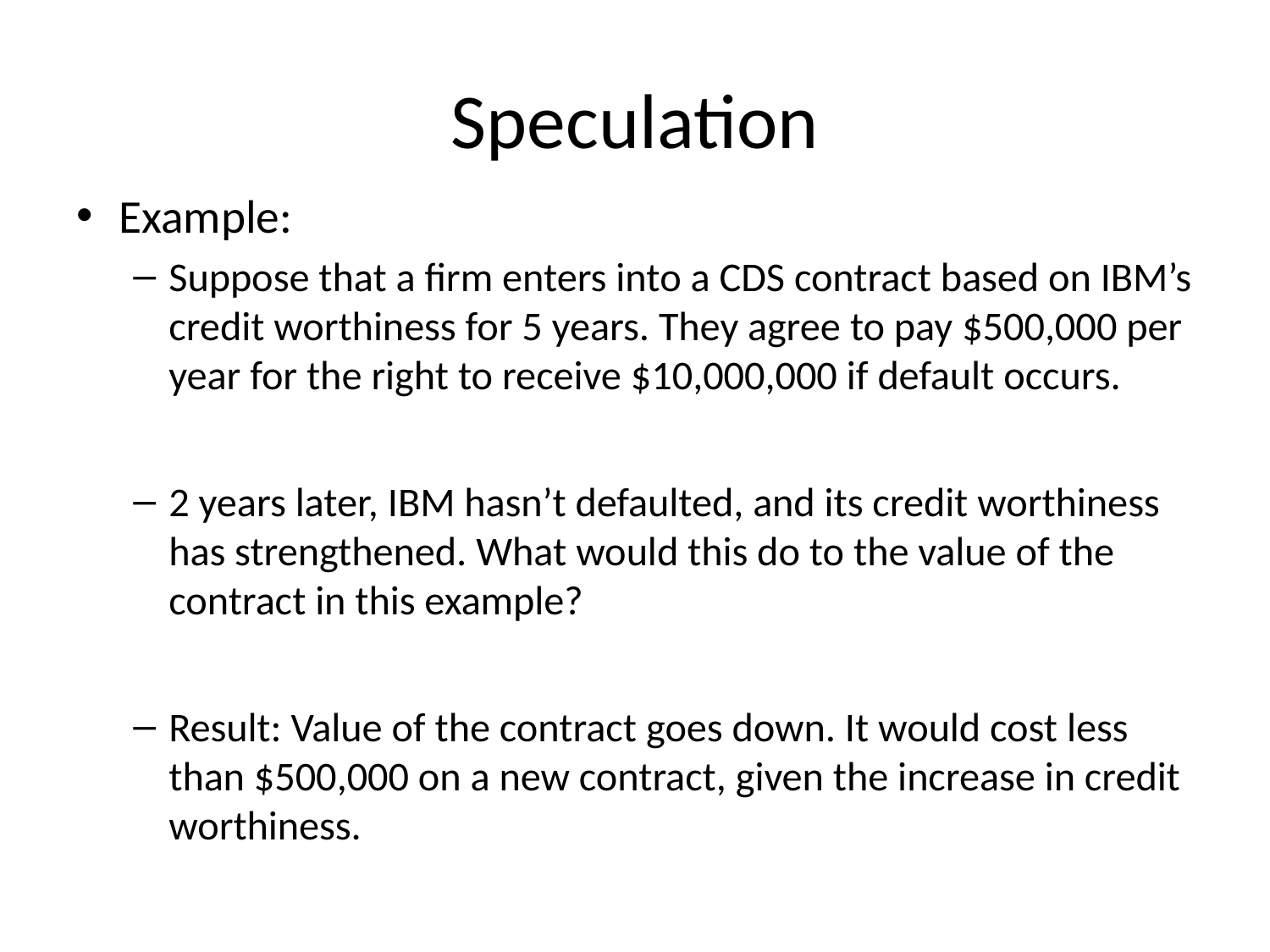

# Speculation
Example:
Suppose that a firm enters into a CDS contract based on IBM’s credit worthiness for 5 years. They agree to pay $500,000 per year for the right to receive $10,000,000 if default occurs.

2 years later, IBM hasn’t defaulted, and its credit worthiness has strengthened. What would this do to the value of the contract in this example?

Result: Value of the contract goes down. It would cost less than $500,000 on a new contract, given the increase in credit worthiness.